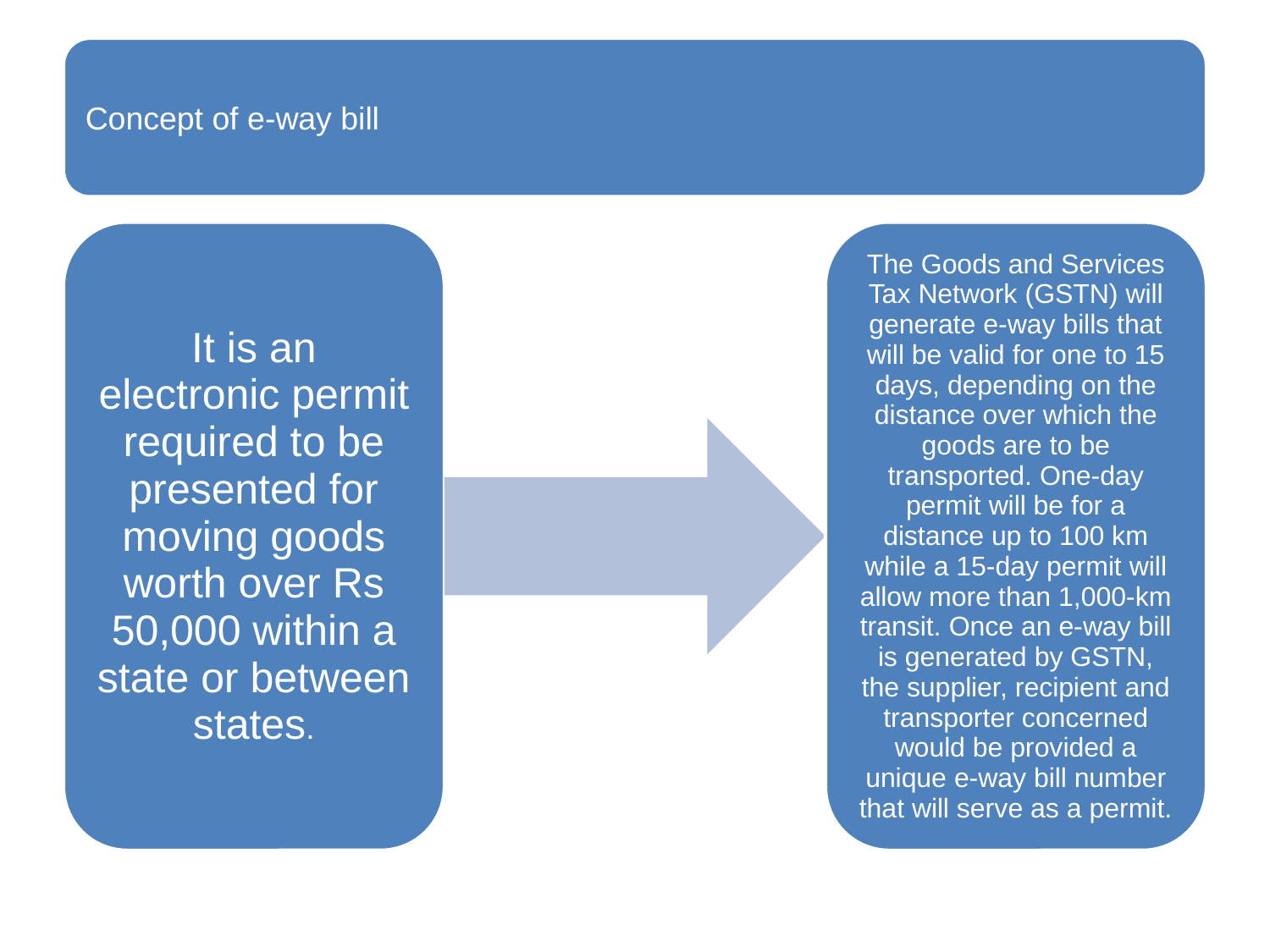

Concept of e-way bill
It is an electronic permit required to be presented for moving goods worth over Rs 50,000 within a state or between states.
The Goods and Services Tax Network (GSTN) will generate e-way bills that will be valid for one to 15 days, depending on the distance over which the goods are to be transported. One-day permit will be for a distance up to 100 km while a 15-day permit will allow more than 1,000-km transit. Once an e-way bill is generated by GSTN, the supplier, recipient and transporter concerned would be provided a unique e-way bill number that will serve as a permit.